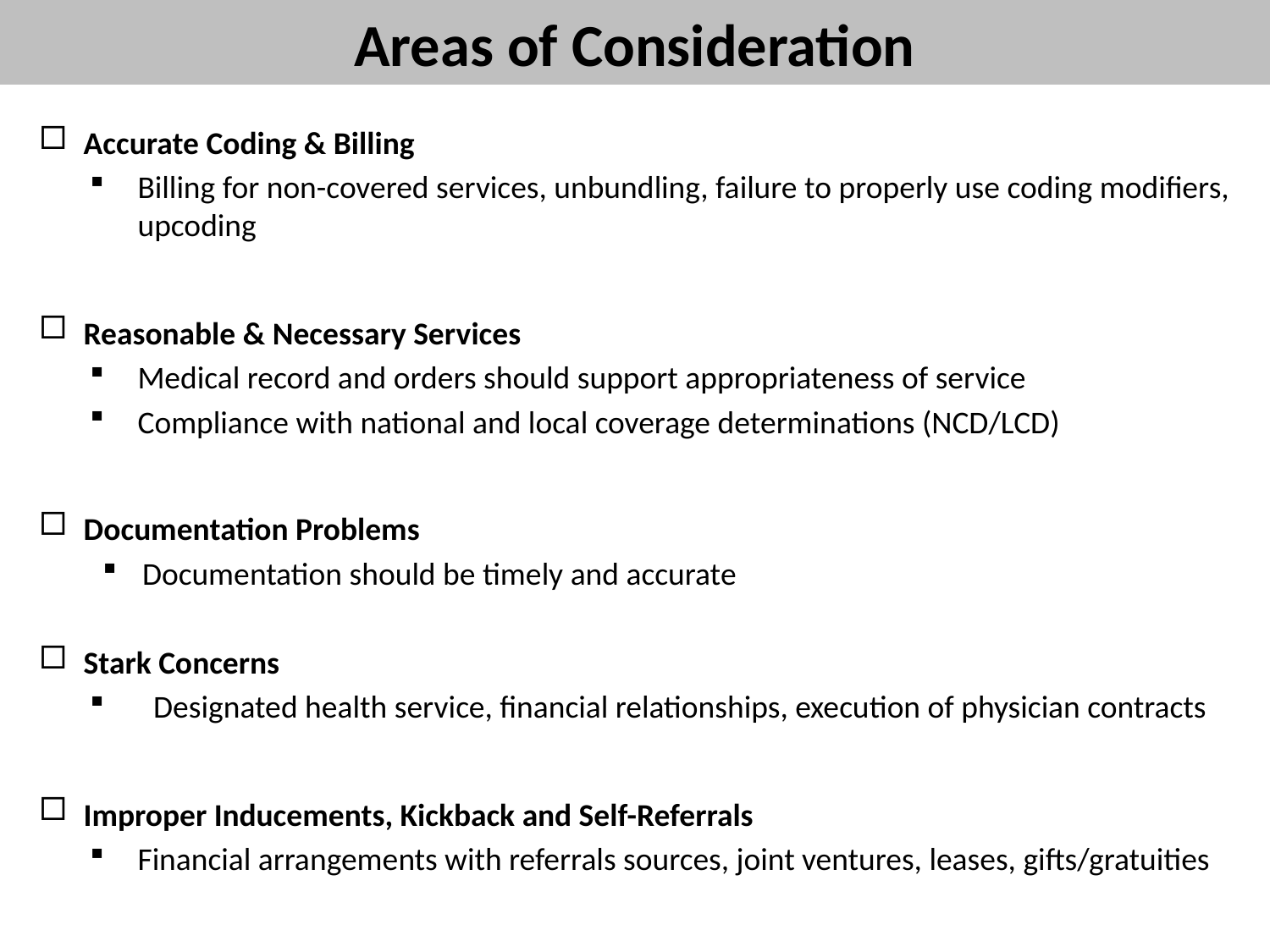

# Areas of Consideration
Accurate Coding & Billing
Billing for non-covered services, unbundling, failure to properly use coding modifiers, upcoding

Reasonable & Necessary Services
Medical record and orders should support appropriateness of service
Compliance with national and local coverage determinations (NCD/LCD)

Documentation Problems
Documentation should be timely and accurate

Stark Concerns
Designated health service, financial relationships, execution of physician contracts

Improper Inducements, Kickback and Self-Referrals
Financial arrangements with referrals sources, joint ventures, leases, gifts/gratuities